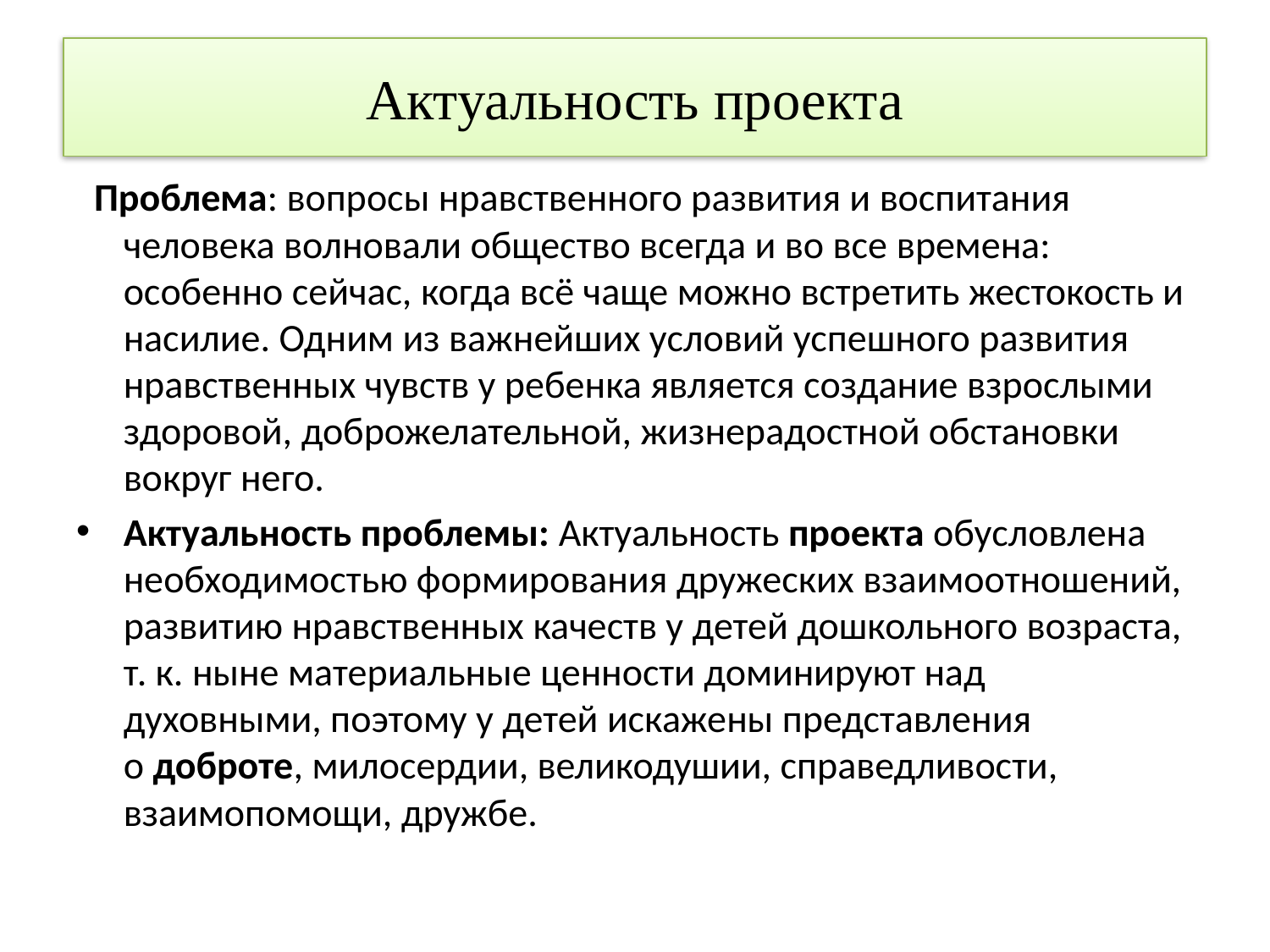

# Актуальность проекта
  Проблема: вопросы нравственного развития и воспитания человека волновали общество всегда и во все времена: особенно сейчас, когда всё чаще можно встретить жестокость и насилие. Одним из важнейших условий успешного развития нравственных чувств у ребенка является создание взрослыми здоровой, доброжелательной, жизнерадостной обстановки вокруг него.
Актуальность проблемы: Актуальность проекта обусловлена необходимостью формирования дружеских взаимоотношений, развитию нравственных качеств у детей дошкольного возраста, т. к. ныне материальные ценности доминируют над духовными, поэтому у детей искажены представления о доброте, милосердии, великодушии, справедливости, взаимопомощи, дружбе.